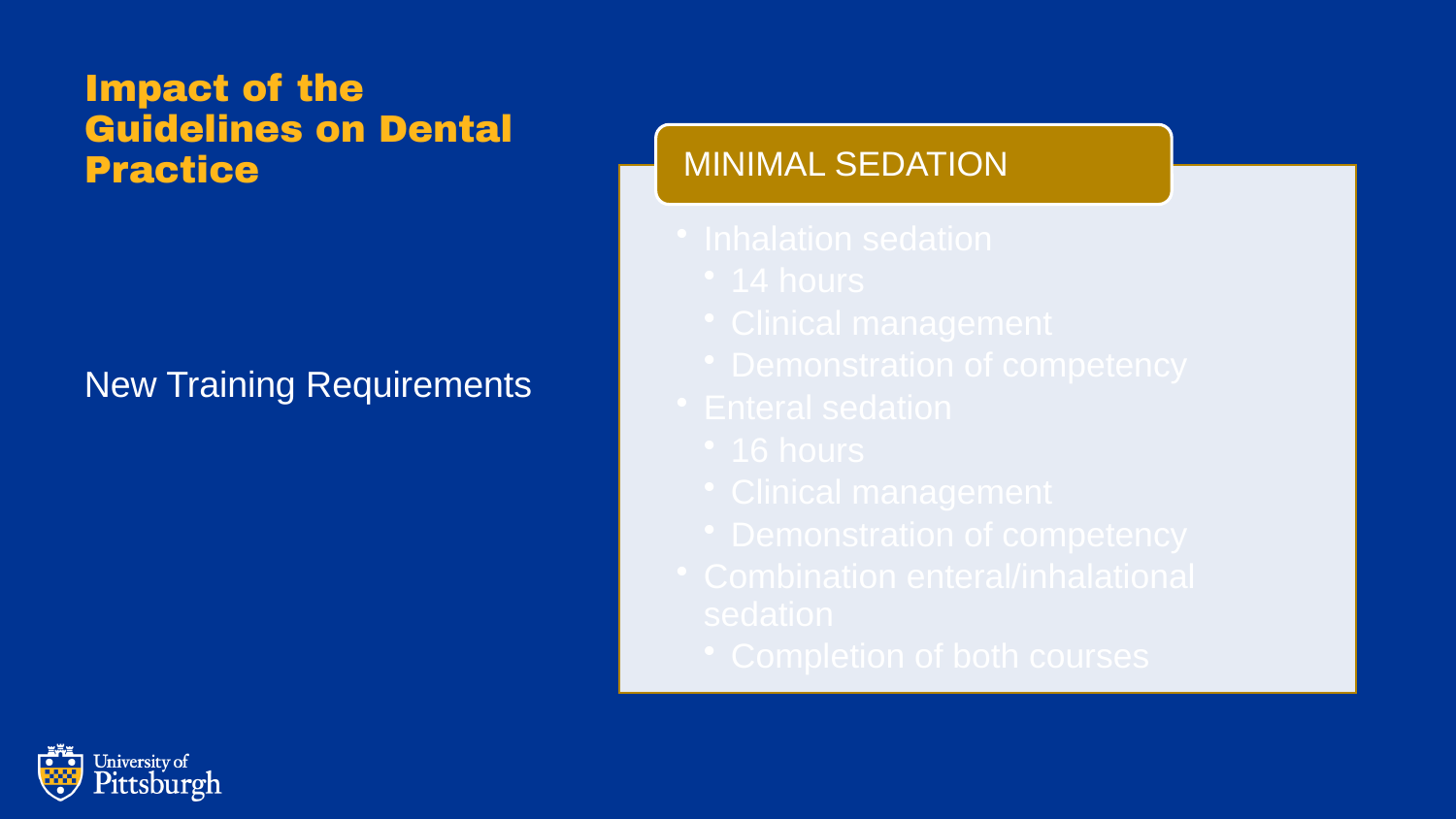

# Impact of the Guidelines on Dental Practice
Inhalation sedation
14 hours
Clinical management
Demonstration of competency
Enteral sedation
16 hours
Clinical management
Demonstration of competency
Combination enteral/inhalational sedation
Completion of both courses
MINIMAL SEDATION

New Training Requirements